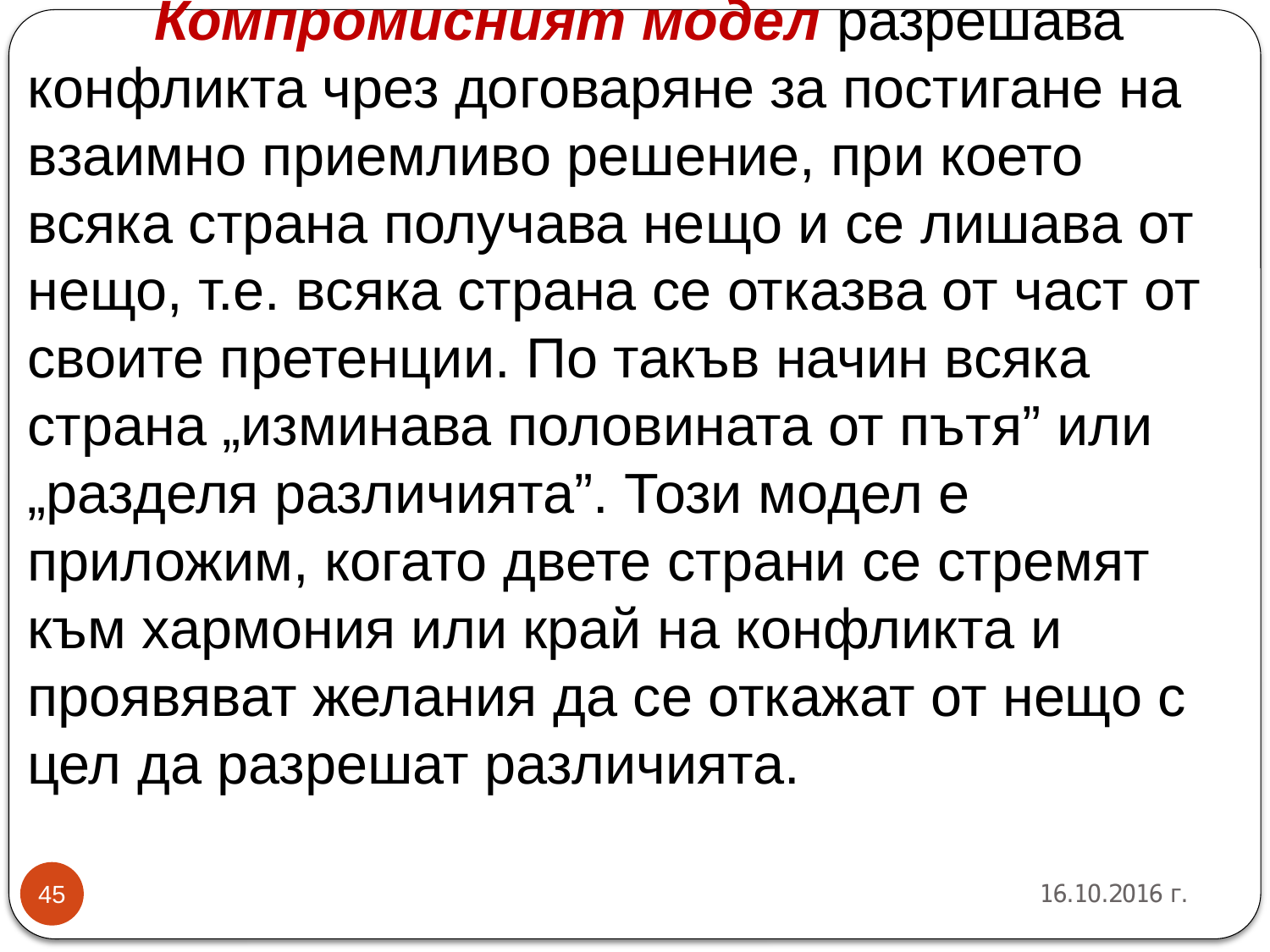

# Компромисният модел разрешава конфликта чрез договаряне за постигане на взаимно приемливо решение, при което всяка страна получава нещо и се лишава от нещо, т.е. всяка страна се отказва от част от своите претенции. По такъв начин всяка страна „изминава половината от пътя” или „разделя различията”. Този модел е приложим, когато двете страни се стремят към хармония или край на конфликта и проявяват желания да се откажат от нещо с цел да разрешат различията.
16.10.2016 г.
45